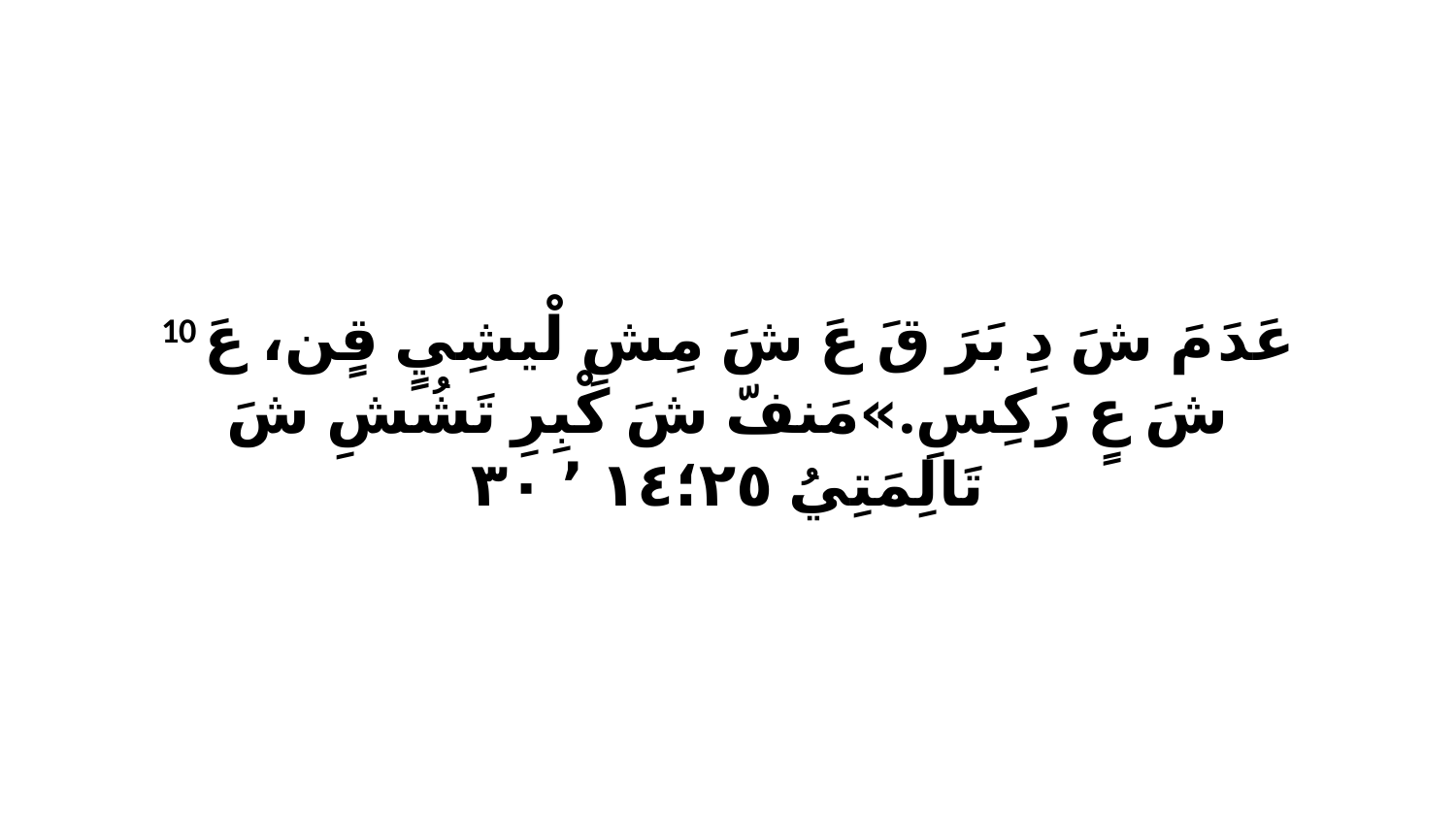

10 عَدَ مَ شَ دِ بَرَ قَ عَ شَ مِشِ لْيشِيٍ قٍن، عَ شَ عٍ رَكِسِ.»مَنفّ شَ كْبِرِ تَشُشِ شَ تَالِمَتِيُ ٢٥‏؛١٤ ٬ ٣٠